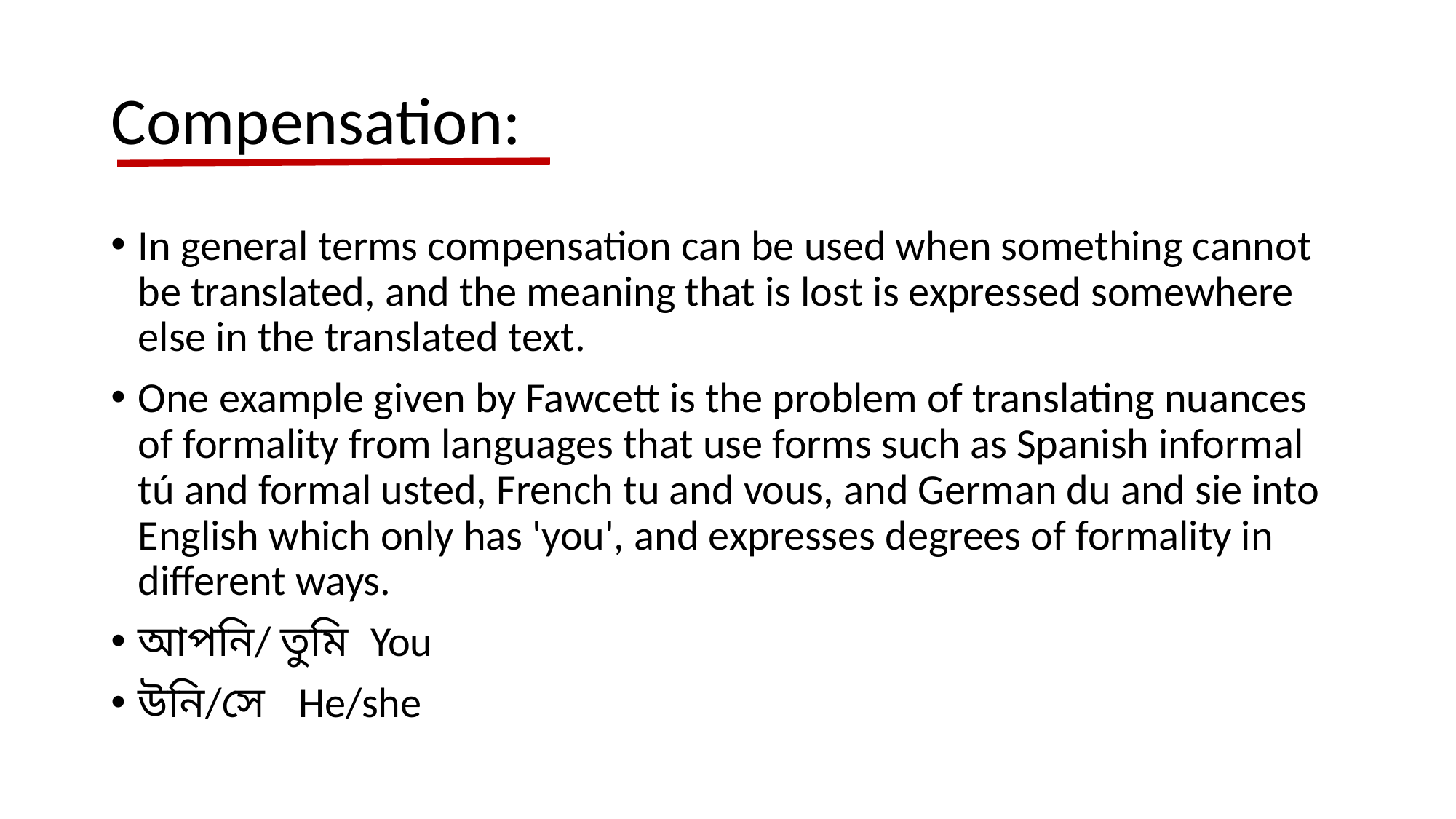

# Compensation:
In general terms compensation can be used when something cannot be translated, and the meaning that is lost is expressed somewhere else in the translated text.
One example given by Fawcett is the problem of translating nuances of formality from languages that use forms such as Spanish informal tú and formal usted, French tu and vous, and German du and sie into English which only has 'you', and expresses degrees of formality in different ways.
আপনি/ তুমি  You
উনি/সে   He/she